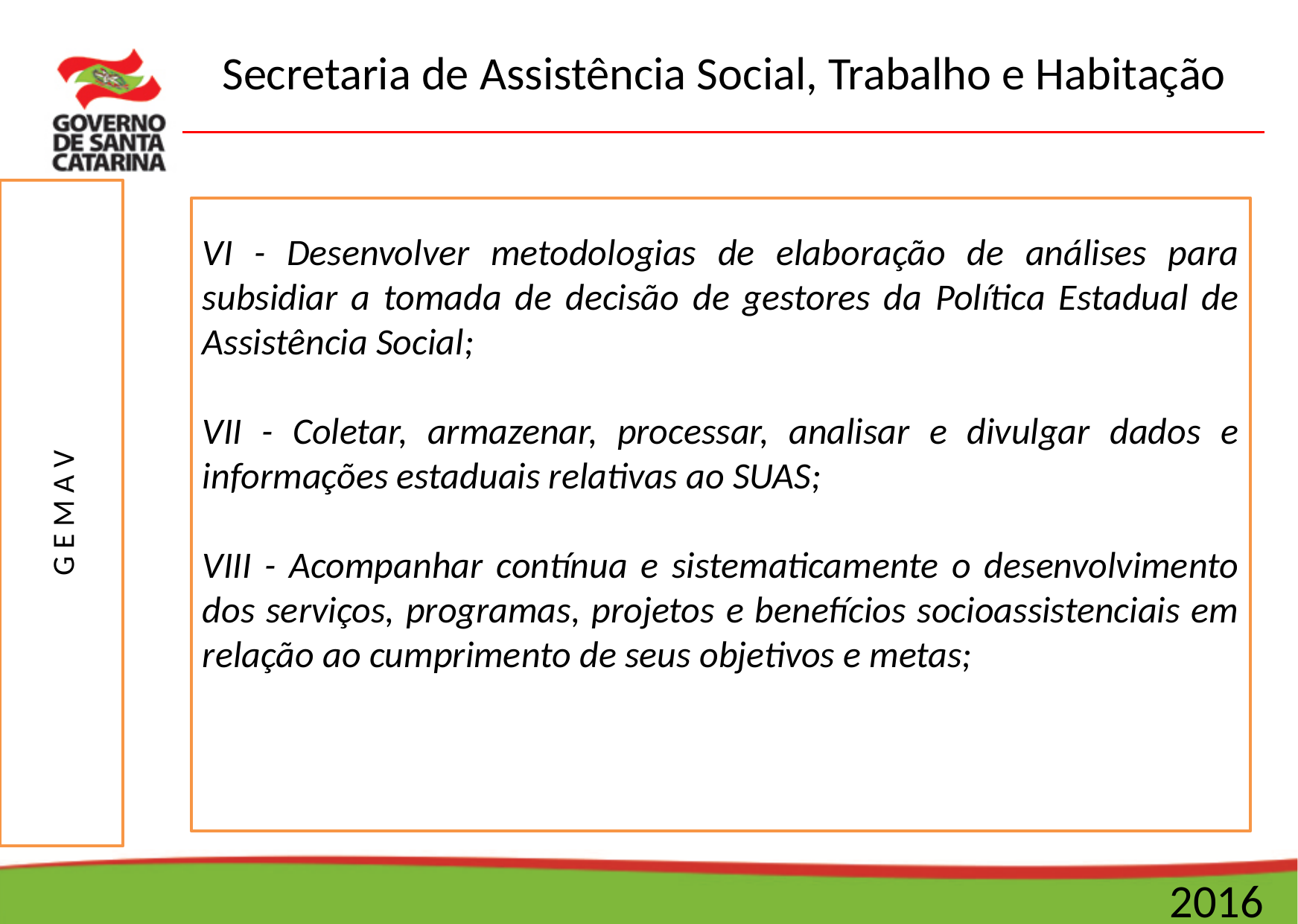

VI - Desenvolver metodologias de elaboração de análises para subsidiar a tomada de decisão de gestores da Política Estadual de Assistência Social;

VII - Coletar, armazenar, processar, analisar e divulgar dados e informações estaduais relativas ao SUAS;

VIII - Acompanhar contínua e sistematicamente o desenvolvimento dos serviços, programas, projetos e benefícios socioassistenciais em relação ao cumprimento de seus objetivos e metas;

G E M A V